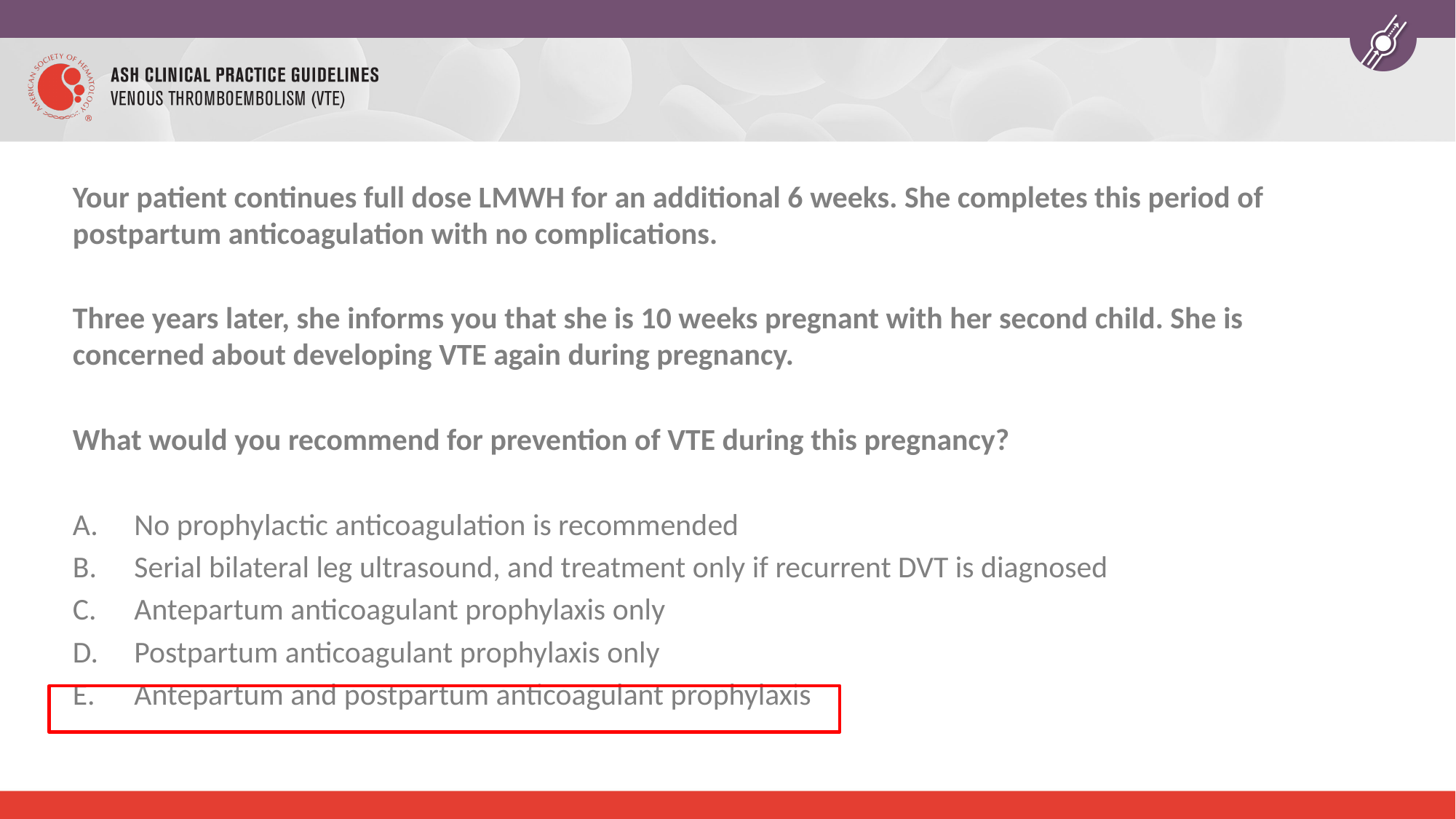

Your patient continues full dose LMWH for an additional 6 weeks. She completes this period of postpartum anticoagulation with no complications.

Three years later, she informs you that she is 10 weeks pregnant with her second child. She is concerned about developing VTE again during pregnancy.

What would you recommend for prevention of VTE during this pregnancy?

No prophylactic anticoagulation is recommended
Serial bilateral leg ultrasound, and treatment only if recurrent DVT is diagnosed
Antepartum anticoagulant prophylaxis only
Postpartum anticoagulant prophylaxis only
Antepartum and postpartum anticoagulant prophylaxis